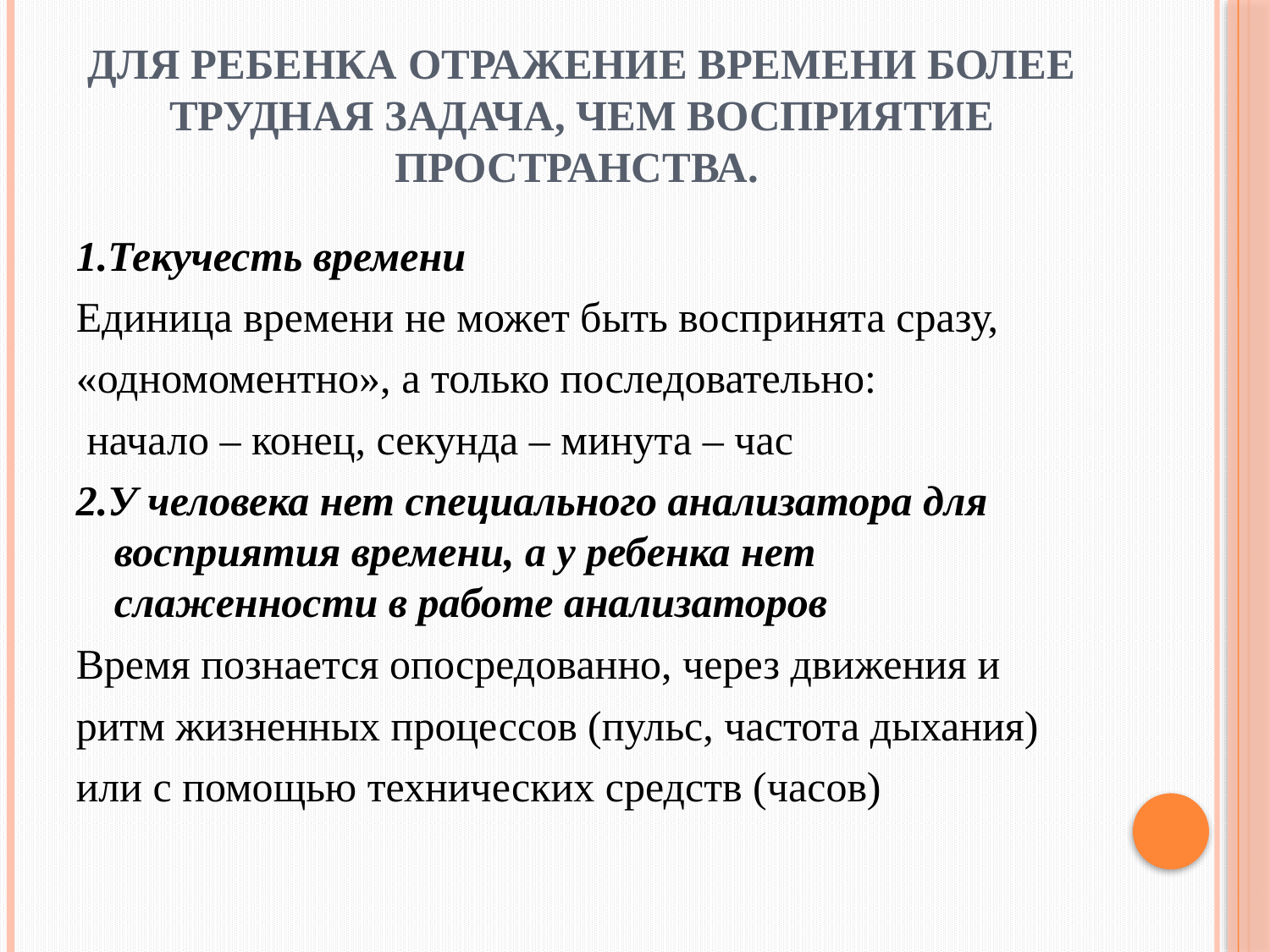

# Для ребенка отражение времени более трудная задача, чем восприятие пространства.
1.Текучесть времени
Единица времени не может быть воспринята сразу,
«одномоментно», а только последовательно:
 начало – конец, секунда – минута – час
2.У человека нет специального анализатора для восприятия времени, а у ребенка нет слаженности в работе анализаторов
Время познается опосредованно, через движения и
ритм жизненных процессов (пульс, частота дыхания)
или с помощью технических средств (часов)